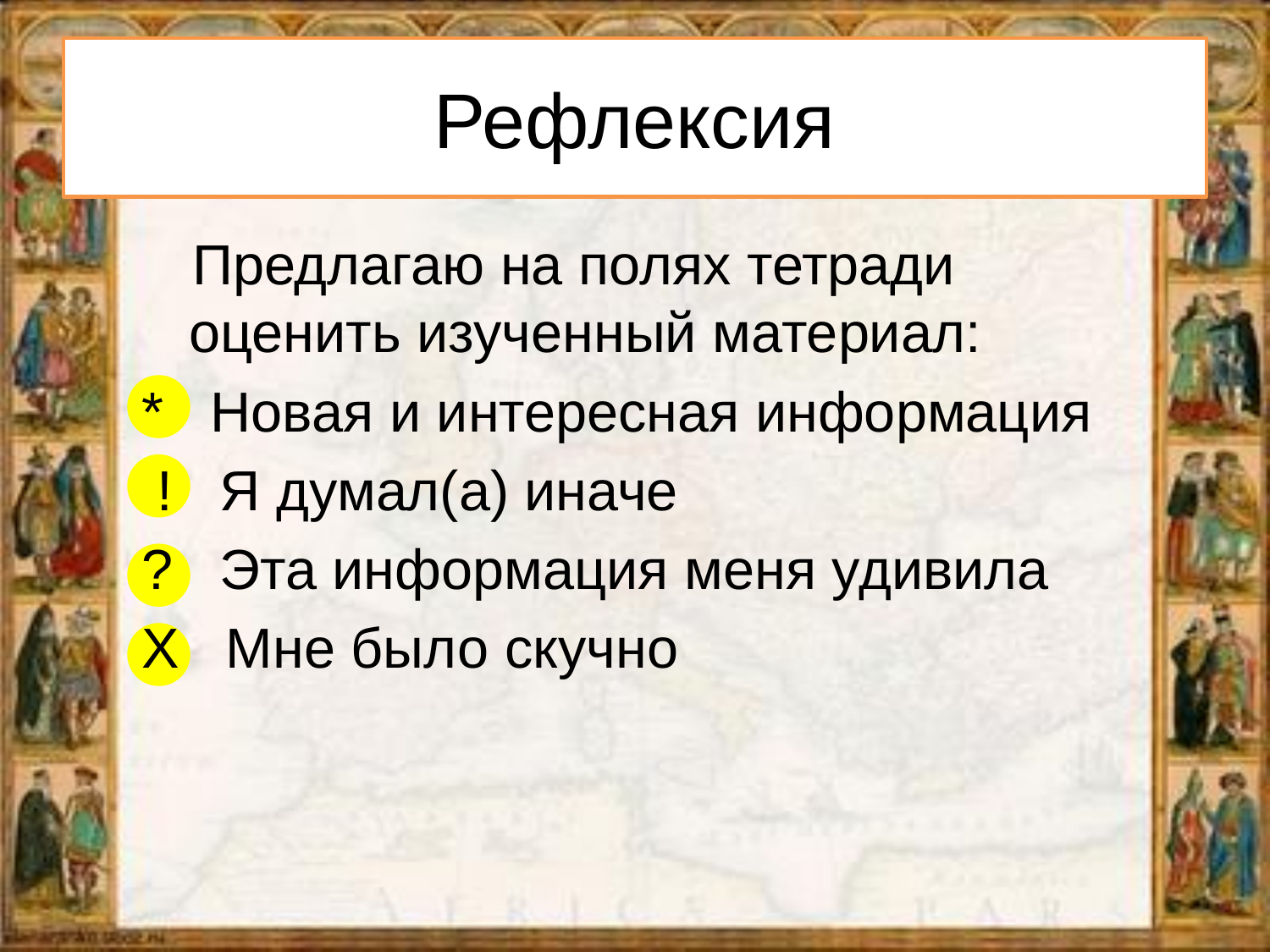

# Рефлексия
    Предлагаю на полях тетради оценить изученный материал:
*   Новая и интересная информация
 !   Я думал(а) иначе
?   Эта информация меня удивила
Х   Мне было скучно